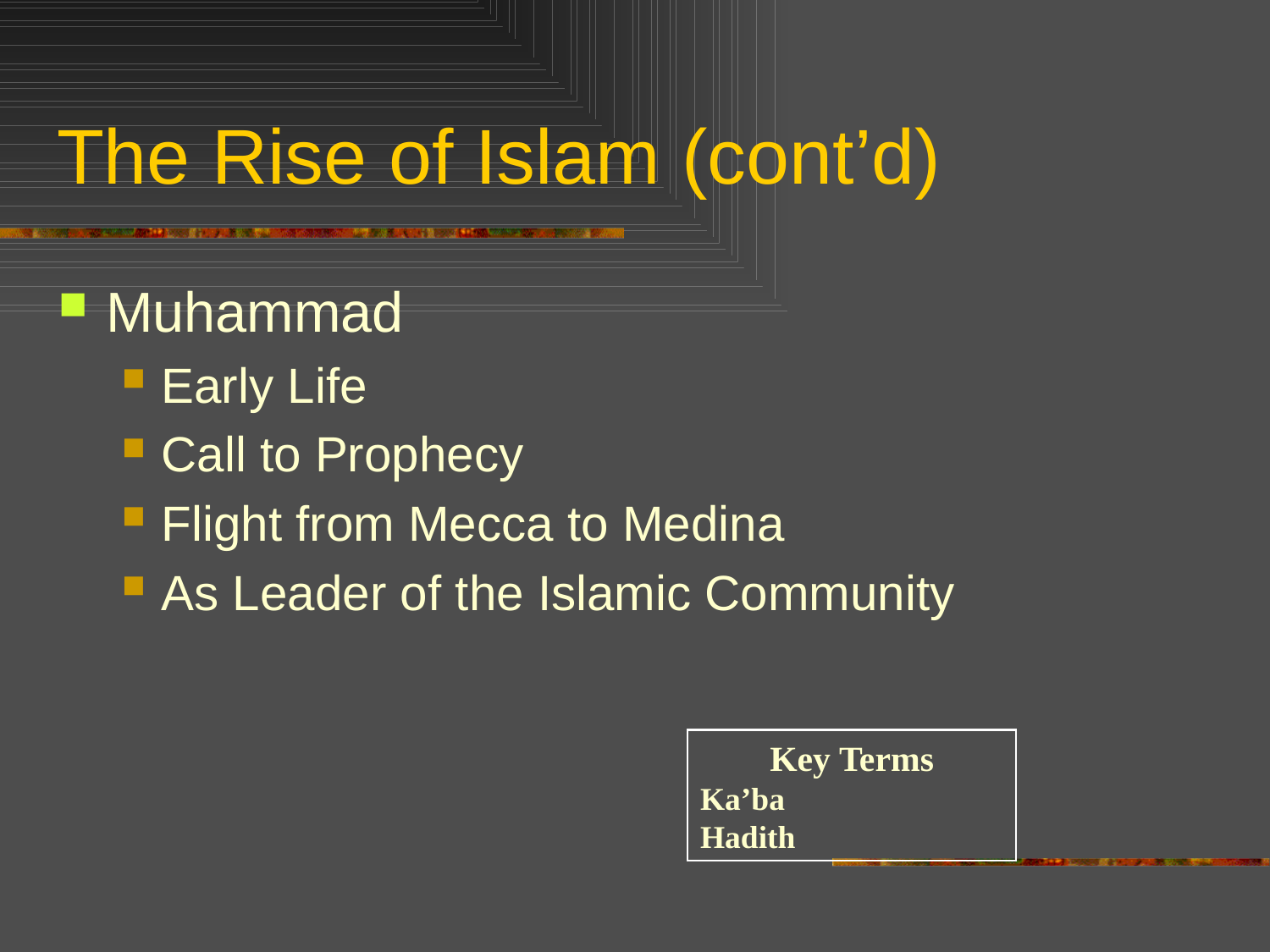

# The Rise of Islam (cont’d)
Muhammad
Early Life
Call to Prophecy
Flight from Mecca to Medina
As Leader of the Islamic Community

Key Terms
Ka’ba
Hadith